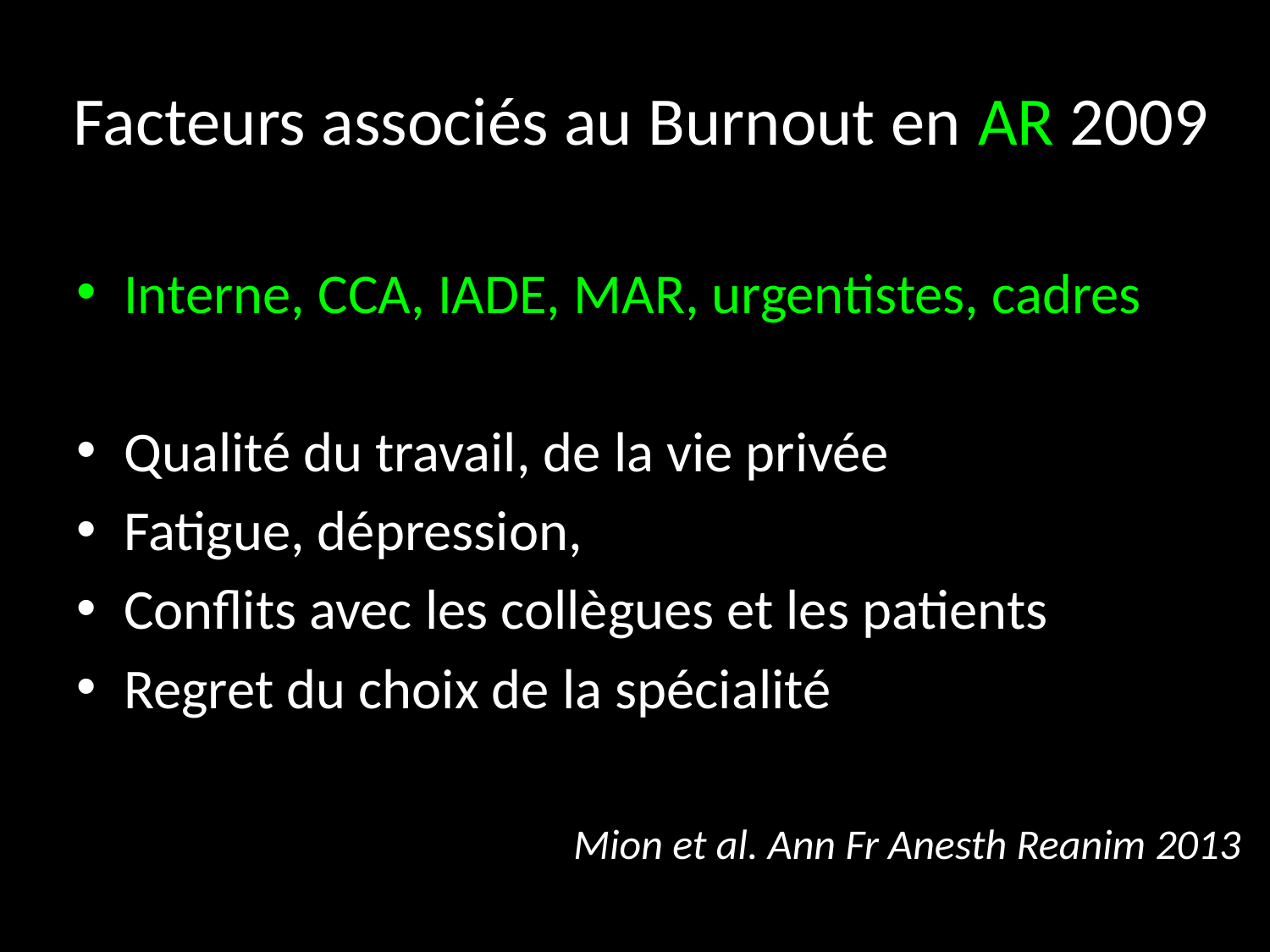

# Facteurs associés au Burnout en AR 2009
Interne, CCA, IADE, MAR, urgentistes, cadres

Qualité du travail, de la vie privée
Fatigue, dépression,
Conflits avec les collègues et les patients
Regret du choix de la spécialité
Mion et al. Ann Fr Anesth Reanim 2013